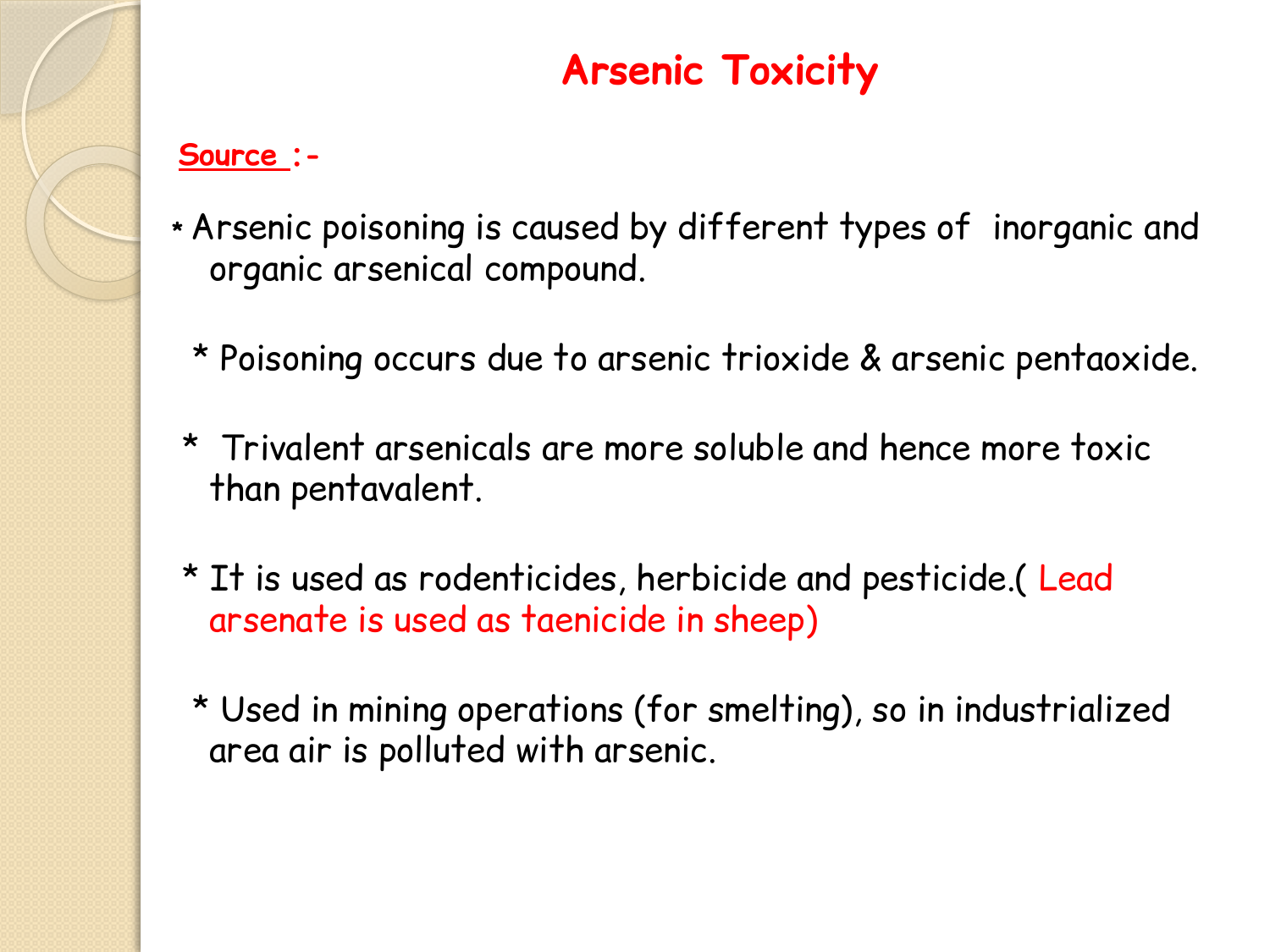

# Arsenic Toxicity
 Source :-

* Arsenic poisoning is caused by different types of  inorganic and organic arsenical compound.

  * Poisoning occurs due to arsenic trioxide & arsenic pentaoxide.

 *  Trivalent arsenicals are more soluble and hence more toxic than pentavalent.

 * It is used as rodenticides, herbicide and pesticide.( Lead arsenate is used as taenicide in sheep)

  * Used in mining operations (for smelting), so in industrialized area air is polluted with arsenic.